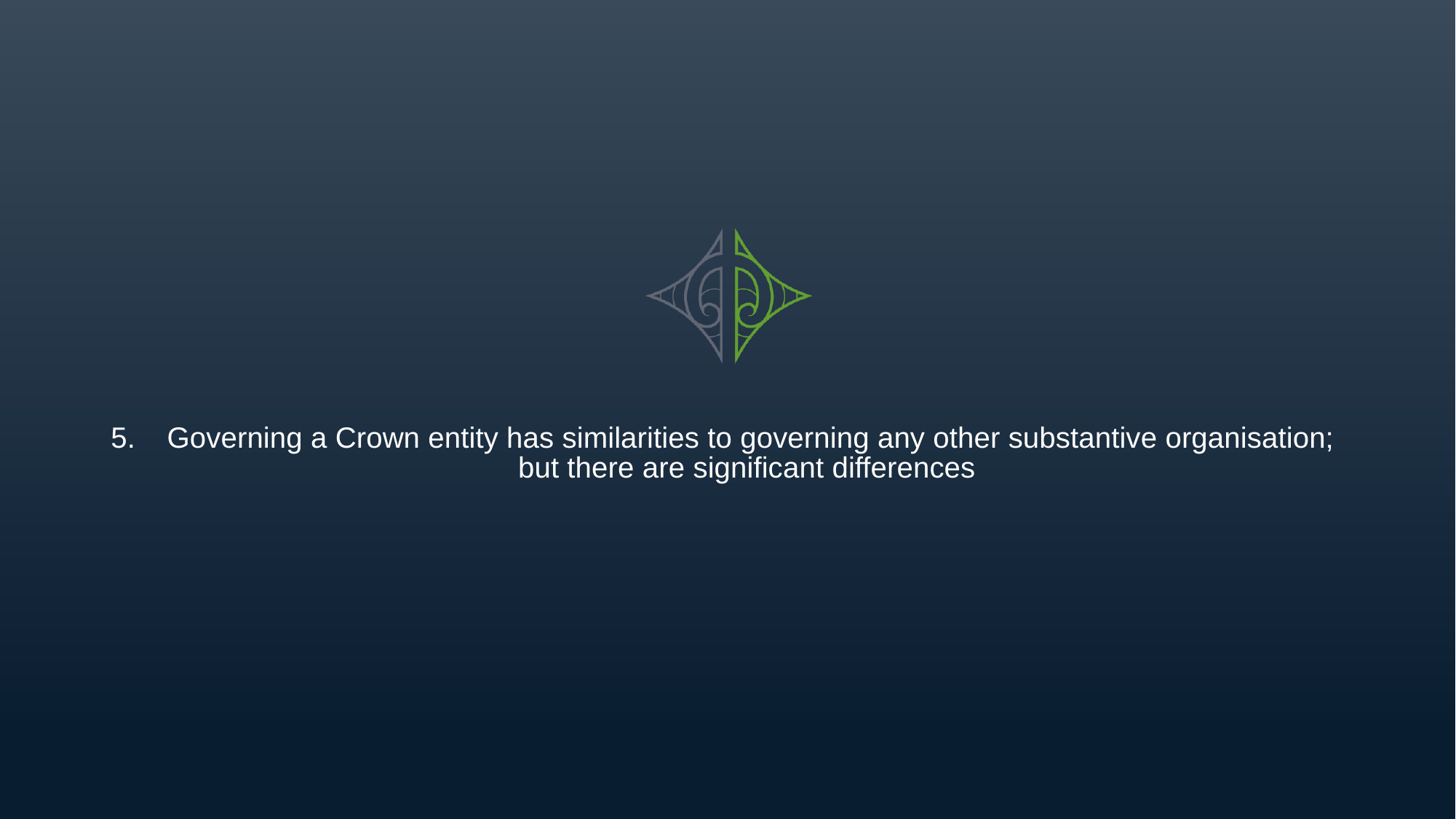

# Governing a Crown entity has similarities to governing any other substantive organisation; but there are significant differences